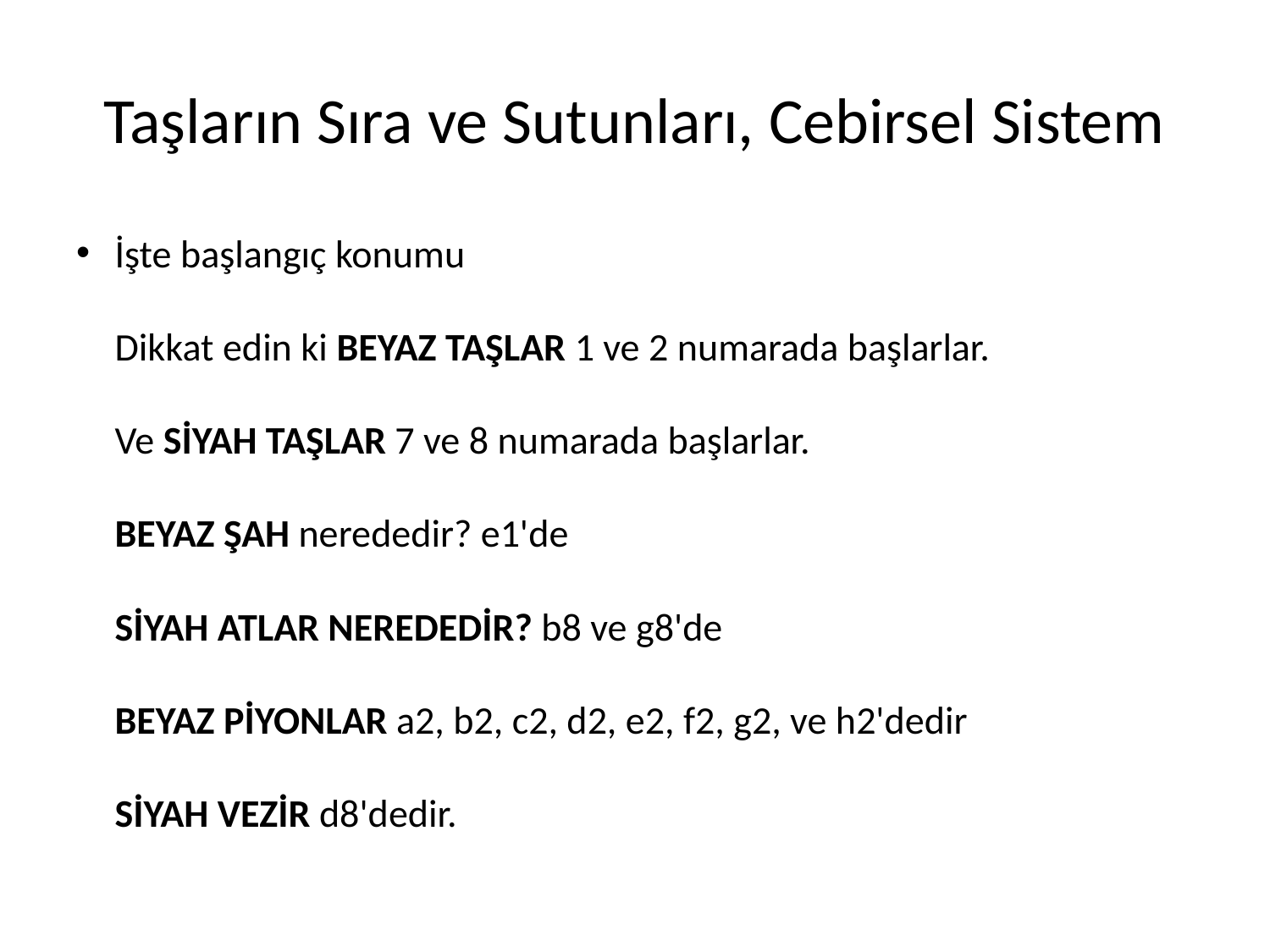

# Taşların Sıra ve Sutunları, Cebirsel Sistem
İşte başlangıç konumu
Dikkat edin ki BEYAZ TAŞLAR 1 ve 2 numarada başlarlar.
Ve SİYAH TAŞLAR 7 ve 8 numarada başlarlar.
BEYAZ ŞAH nerededir? e1'de
SİYAH ATLAR NEREDEDİR? b8 ve g8'de
BEYAZ PİYONLAR a2, b2, c2, d2, e2, f2, g2, ve h2'dedir
SİYAH VEZİR d8'dedir.